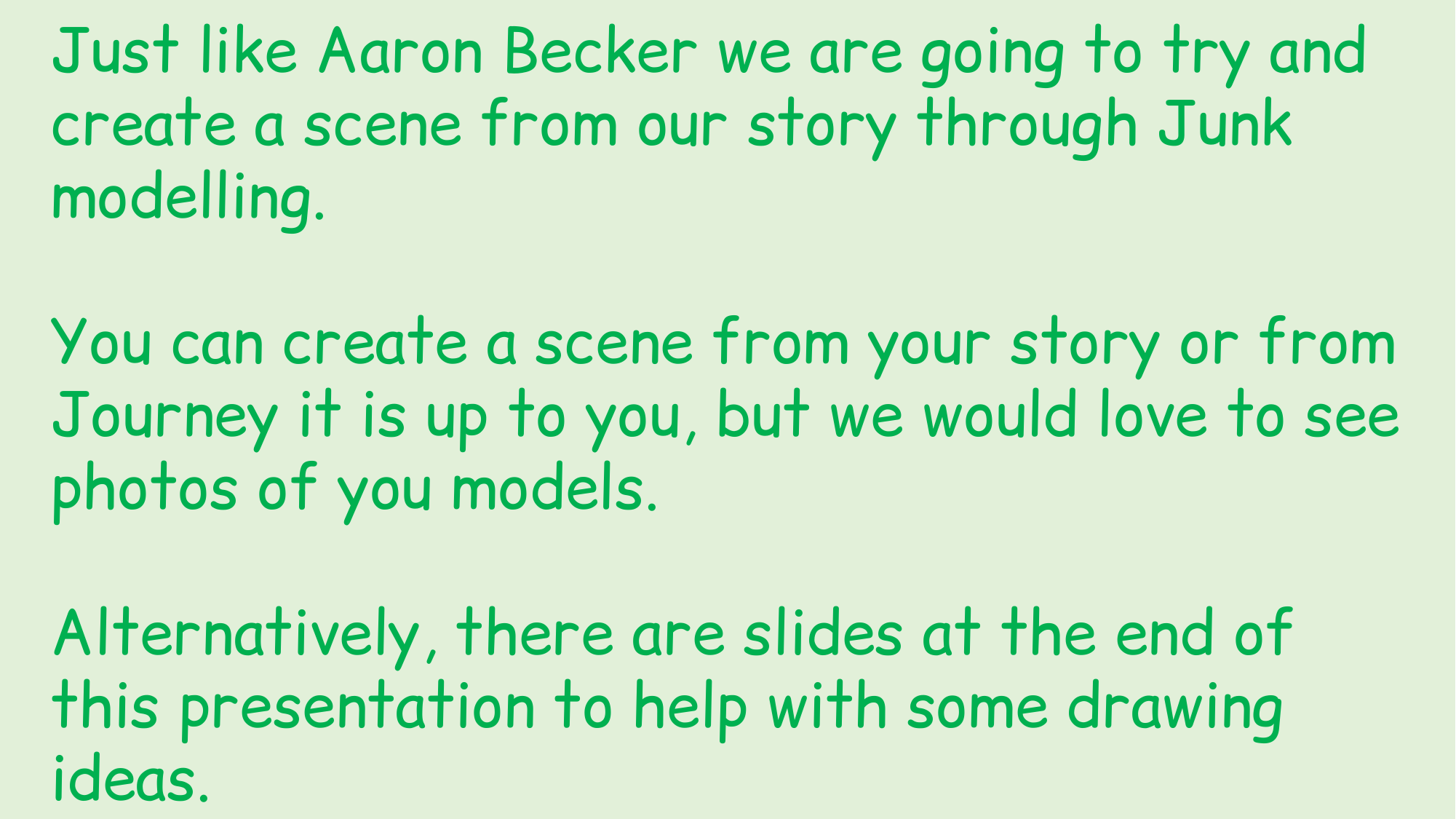

Just like Aaron Becker we are going to try and create a scene from our story through Junk modelling.

You can create a scene from your story or from Journey it is up to you, but we would love to see photos of you models.

Alternatively, there are slides at the end of this presentation to help with some drawing ideas.